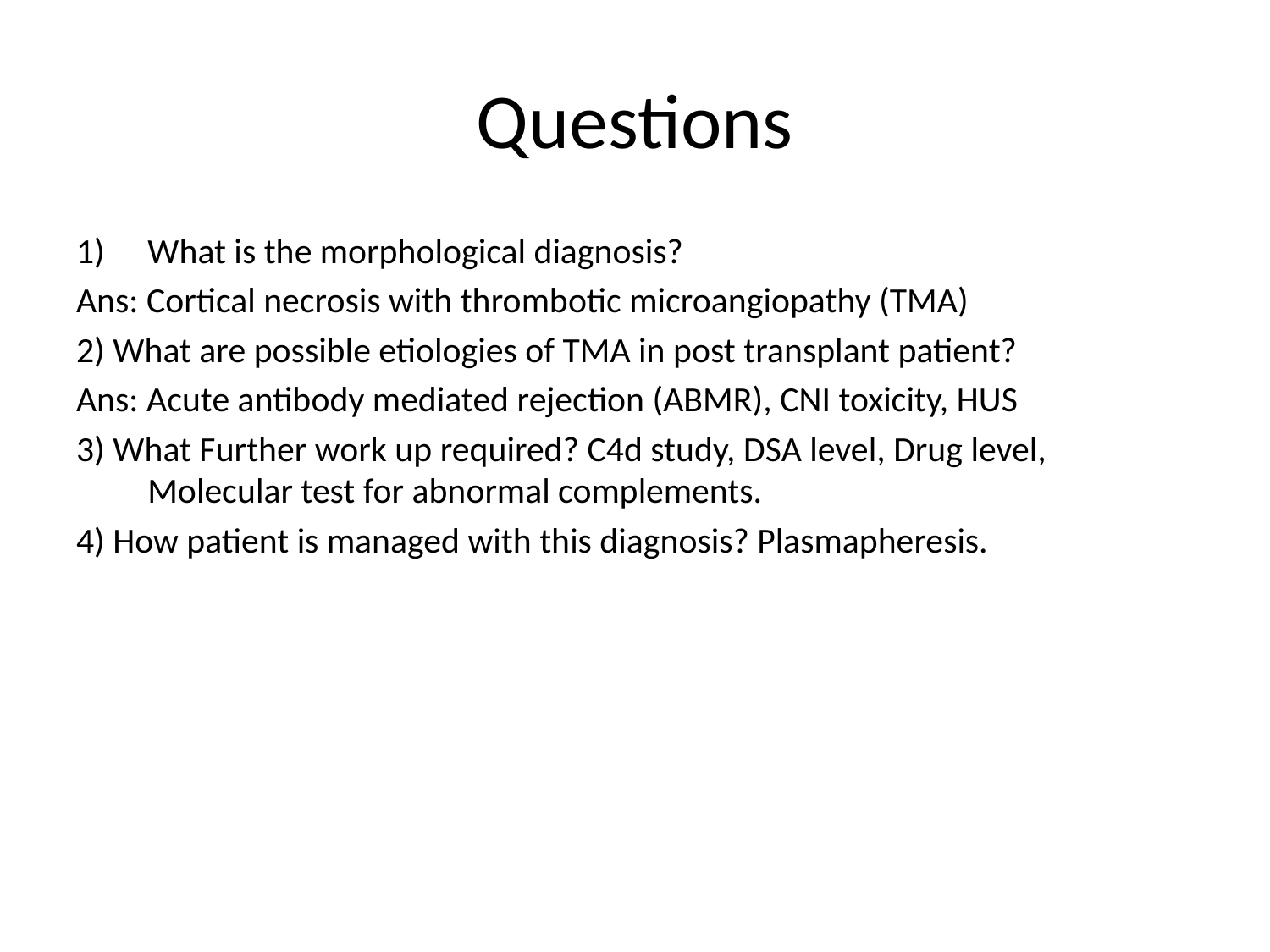

# Questions
What is the morphological diagnosis?
Ans: Cortical necrosis with thrombotic microangiopathy (TMA)
2) What are possible etiologies of TMA in post transplant patient?
Ans: Acute antibody mediated rejection (ABMR), CNI toxicity, HUS
3) What Further work up required? C4d study, DSA level, Drug level, Molecular test for abnormal complements.
4) How patient is managed with this diagnosis? Plasmapheresis.